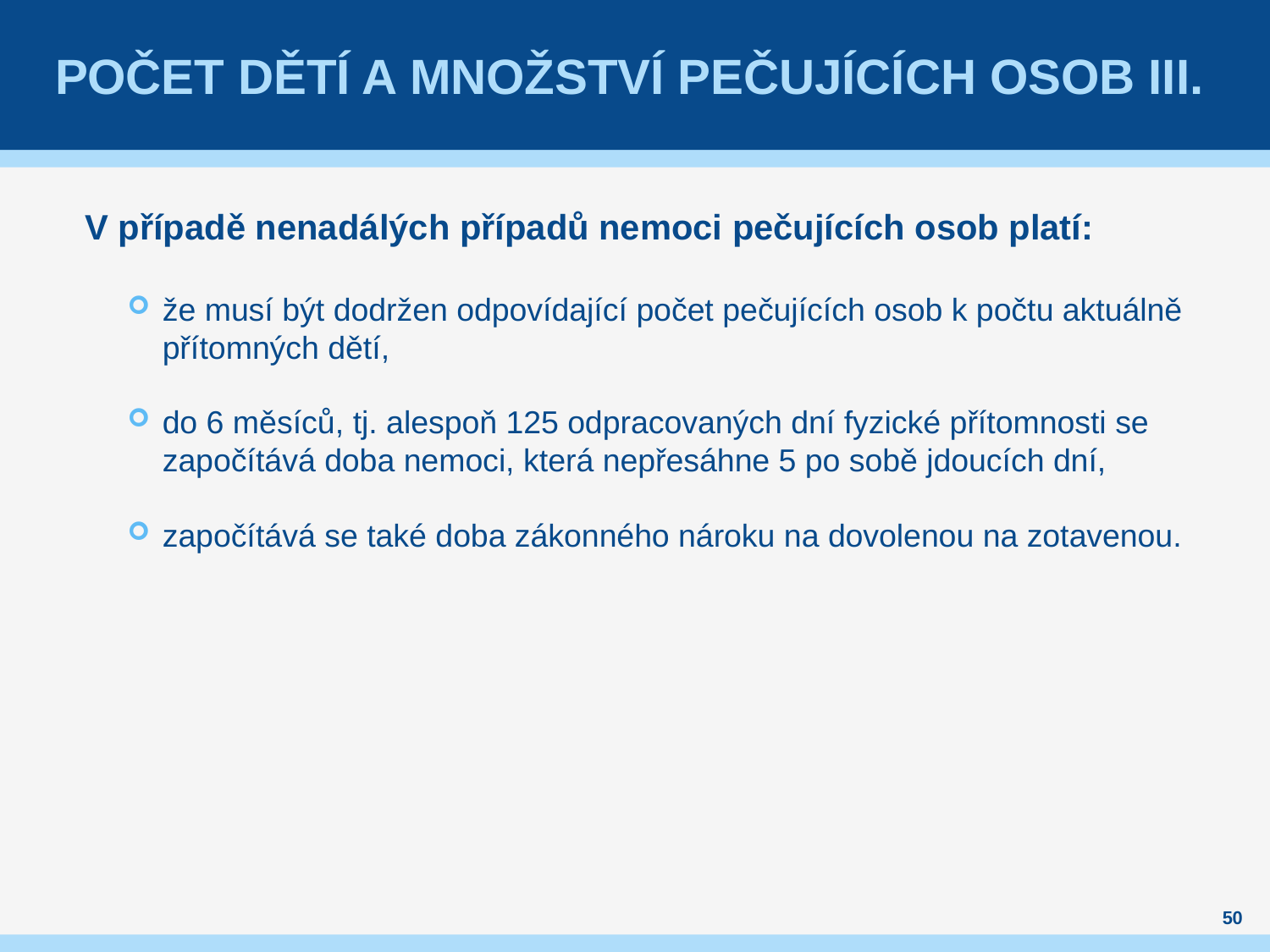

# Počet dětí a množství pečujících osob III.
V případě nenadálých případů nemoci pečujících osob platí:
že musí být dodržen odpovídající počet pečujících osob k počtu aktuálně přítomných dětí,
do 6 měsíců, tj. alespoň 125 odpracovaných dní fyzické přítomnosti se započítává doba nemoci, která nepřesáhne 5 po sobě jdoucích dní,
započítává se také doba zákonného nároku na dovolenou na zotavenou.

50